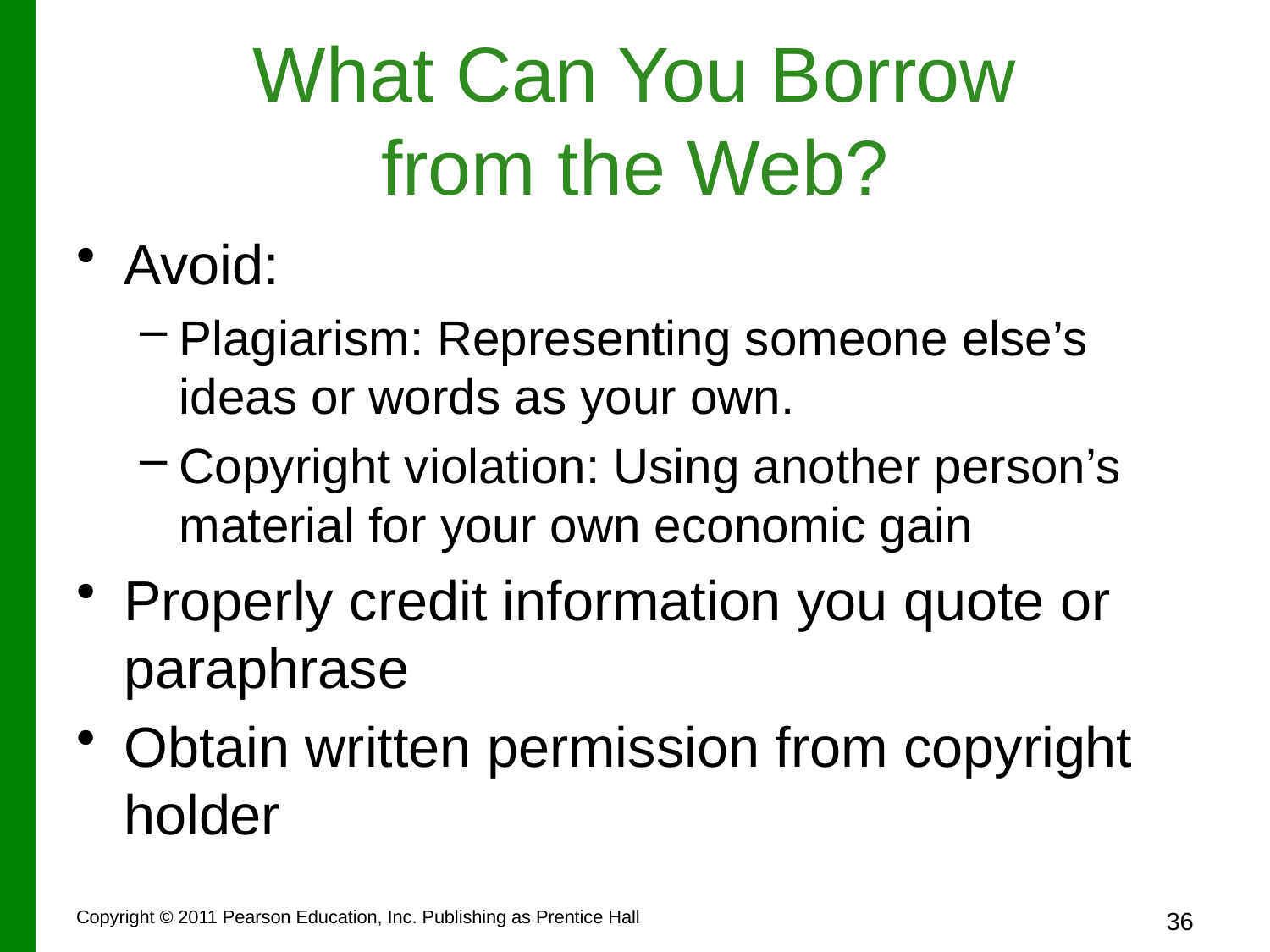

# What Can You Borrow from the Web?
Avoid:
Plagiarism: Representing someone else’s ideas or words as your own.
Copyright violation: Using another person’s material for your own economic gain
Properly credit information you quote or paraphrase
Obtain written permission from copyright holder
Copyright © 2011 Pearson Education, Inc. Publishing as Prentice Hall
36